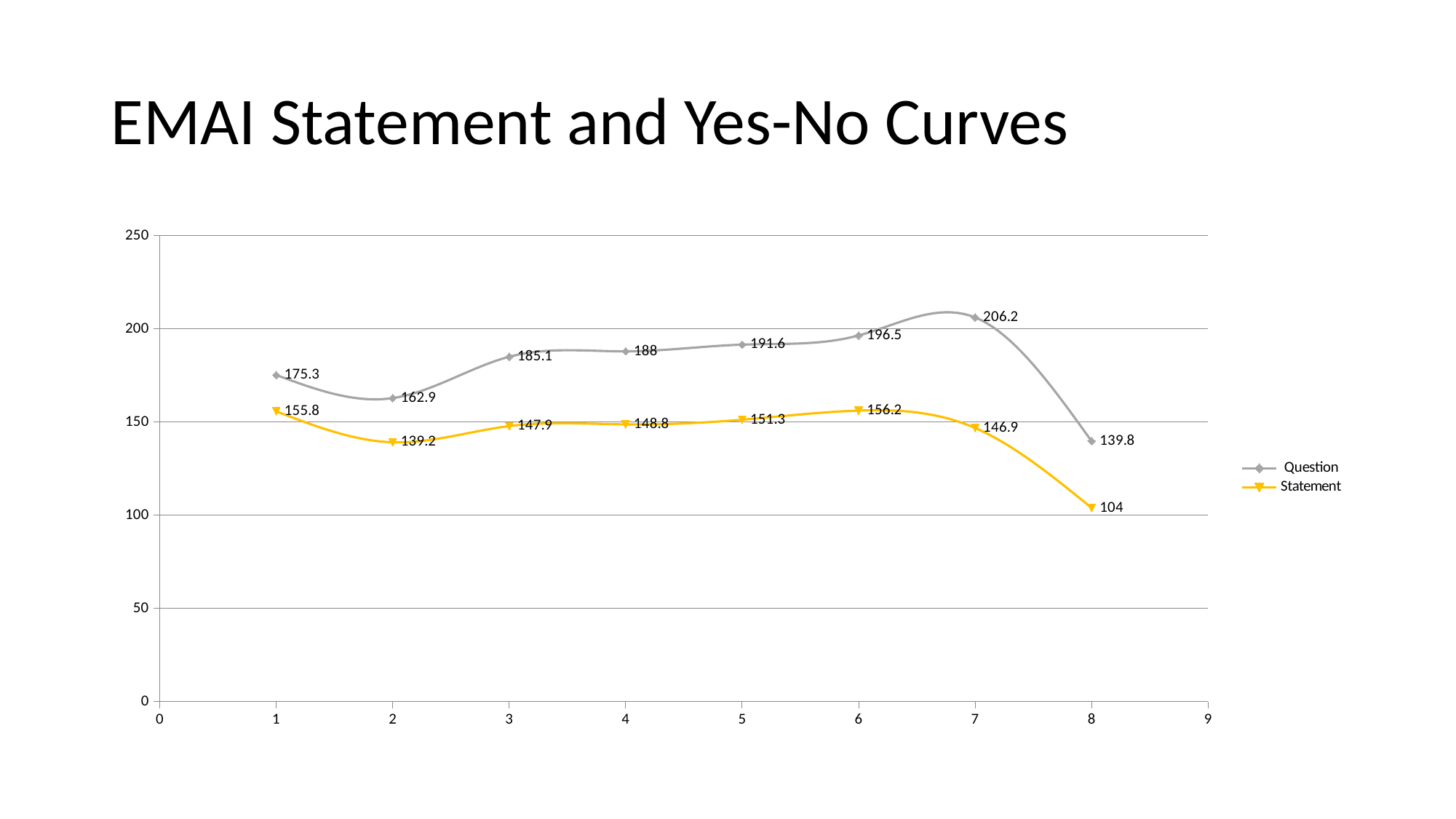

# EMAI Statement and Yes-No Curves

### Chart

| Category |  Question | Statement |
|---|---|---|